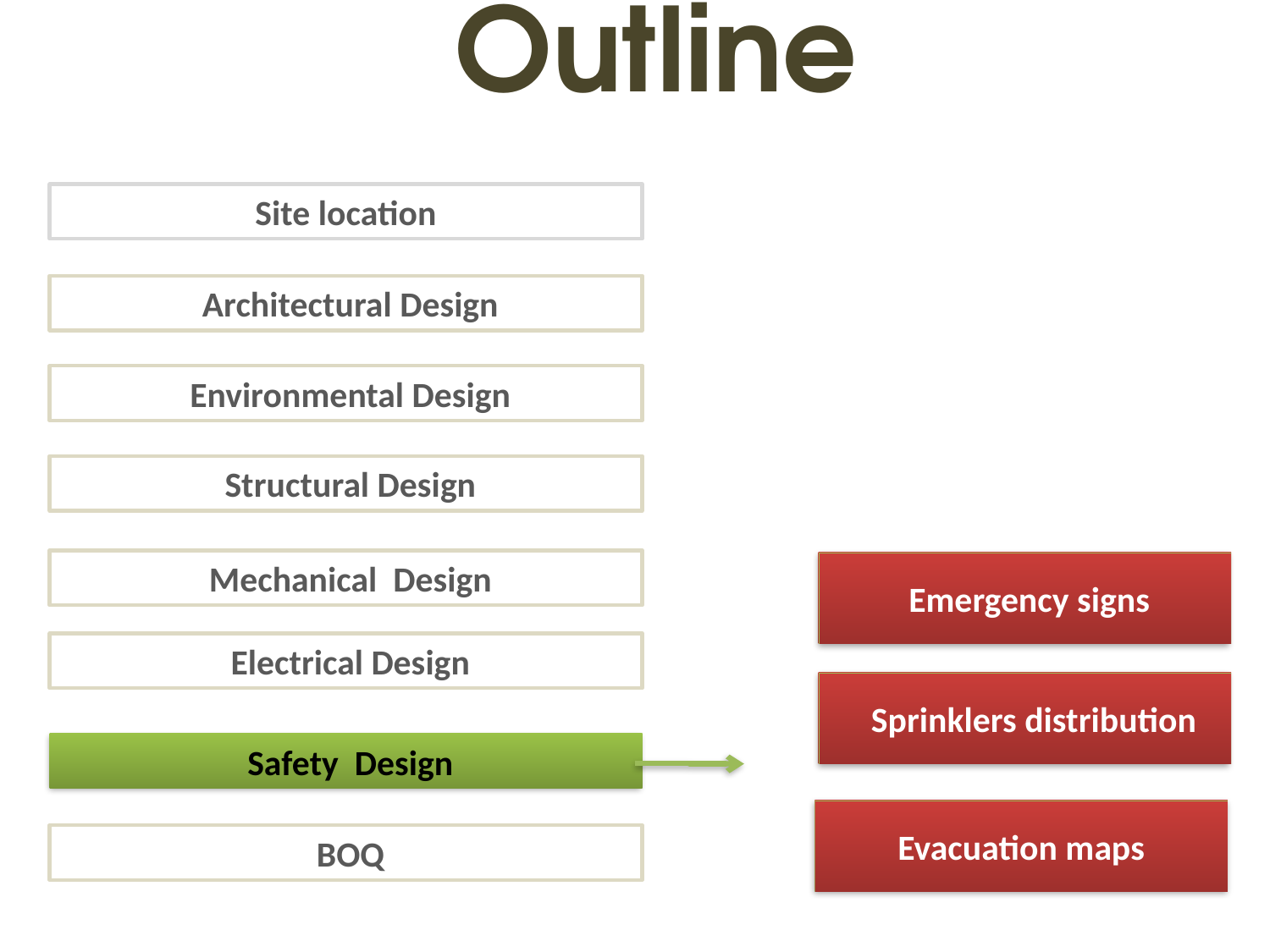

# Outline
Site location
Architectural Design
Environmental Design
Structural Design
Mechanical  Design
Emergency signs
Electrical Design
Sprinklers distribution
Safety  Design
Evacuation maps
BOQ